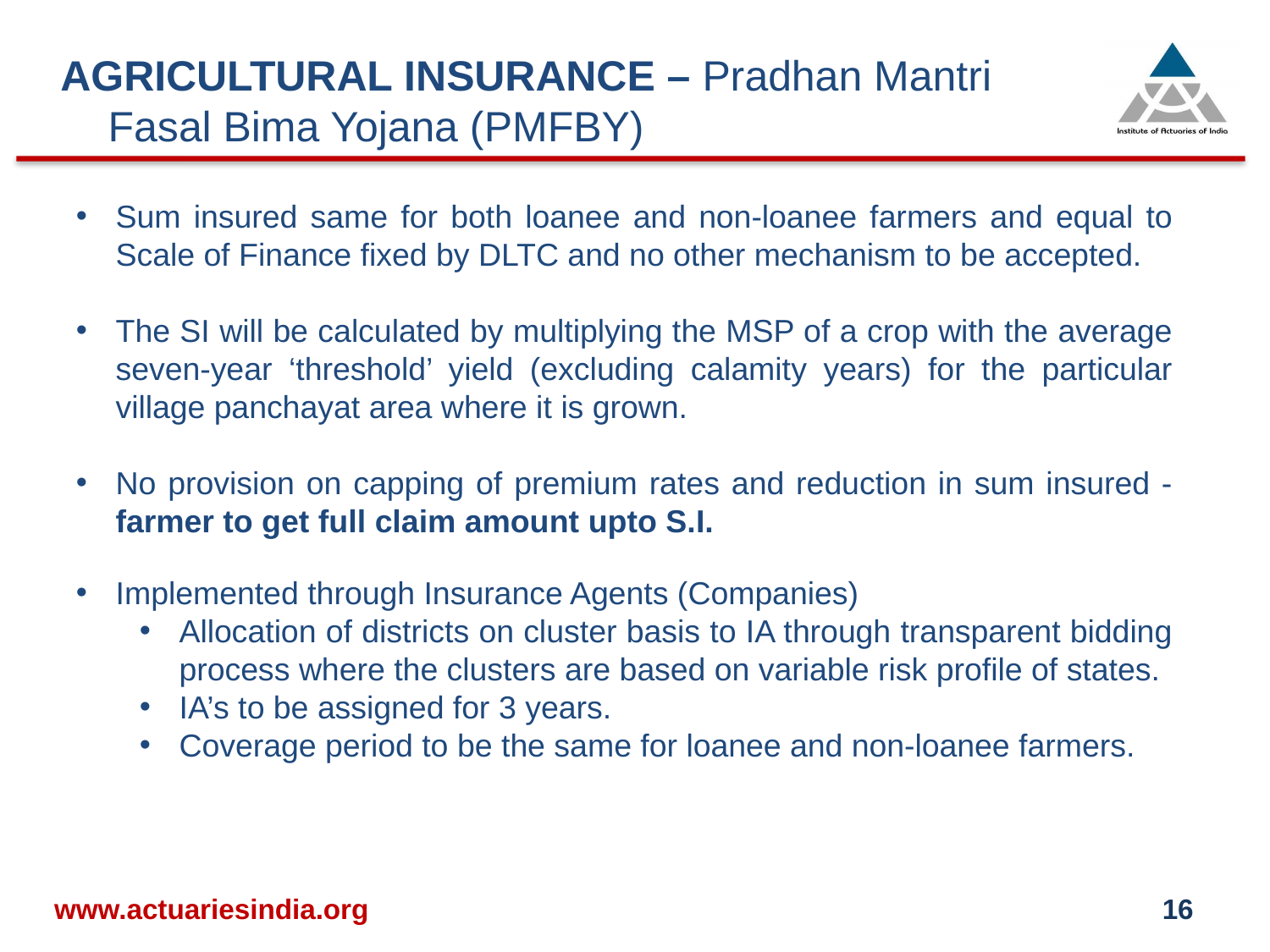

AGRICULTURAL INSURANCE – Pradhan Mantri Fasal Bima Yojana (PMFBY)
Sum insured same for both loanee and non-loanee farmers and equal to Scale of Finance fixed by DLTC and no other mechanism to be accepted.

The SI will be calculated by multiplying the MSP of a crop with the average seven-year ‘threshold’ yield (excluding calamity years) for the particular village panchayat area where it is grown.

No provision on capping of premium rates and reduction in sum insured - farmer to get full claim amount upto S.I.

Implemented through Insurance Agents (Companies)
Allocation of districts on cluster basis to IA through transparent bidding process where the clusters are based on variable risk profile of states.
IA’s to be assigned for 3 years.
Coverage period to be the same for loanee and non-loanee farmers.
www.actuariesindia.org
16